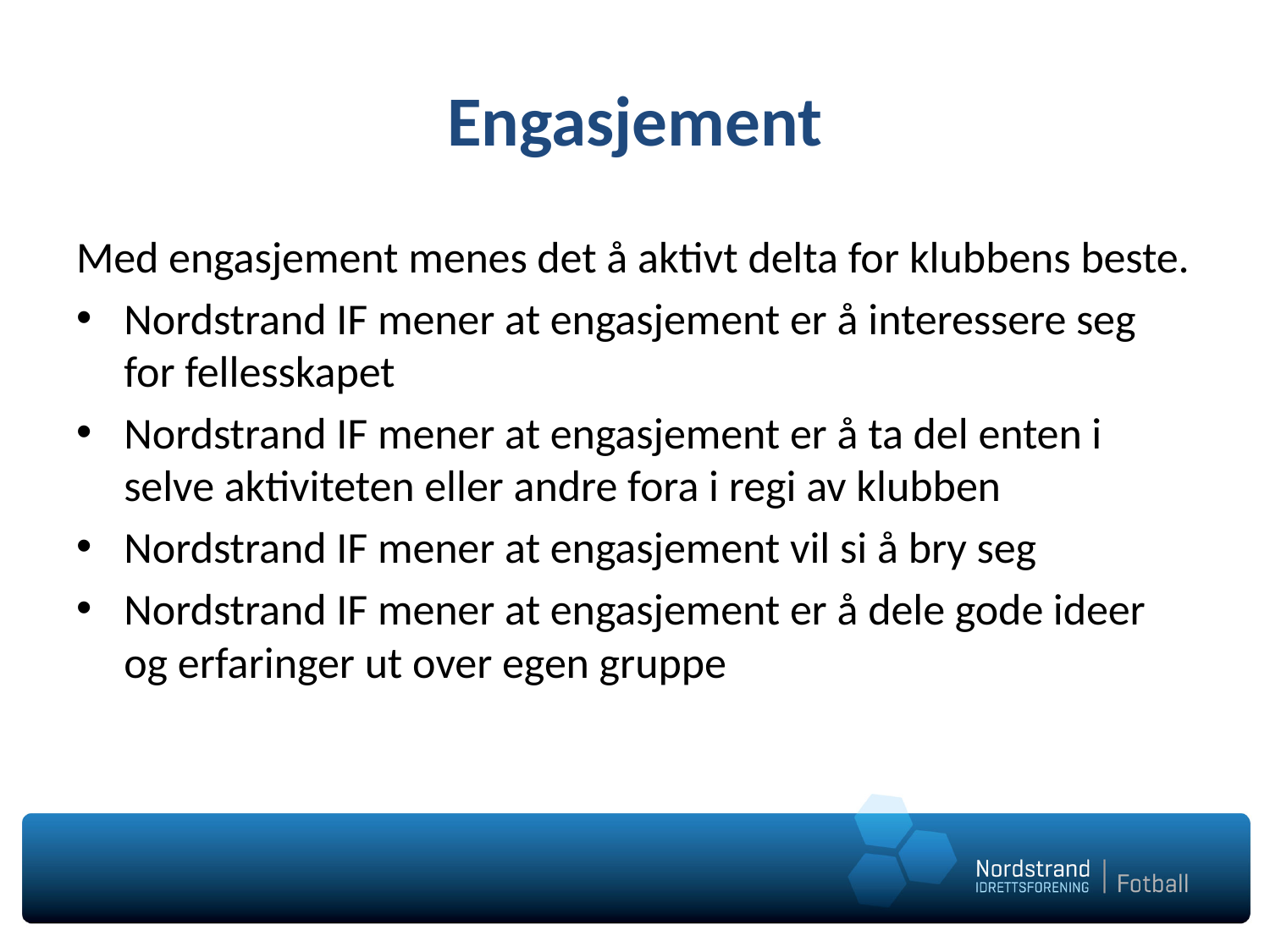

# Engasjement
Med engasjement menes det å aktivt delta for klubbens beste.
Nordstrand IF mener at engasjement er å interessere seg for fellesskapet
Nordstrand IF mener at engasjement er å ta del enten i selve aktiviteten eller andre fora i regi av klubben
Nordstrand IF mener at engasjement vil si å bry seg
Nordstrand IF mener at engasjement er å dele gode ideer og erfaringer ut over egen gruppe